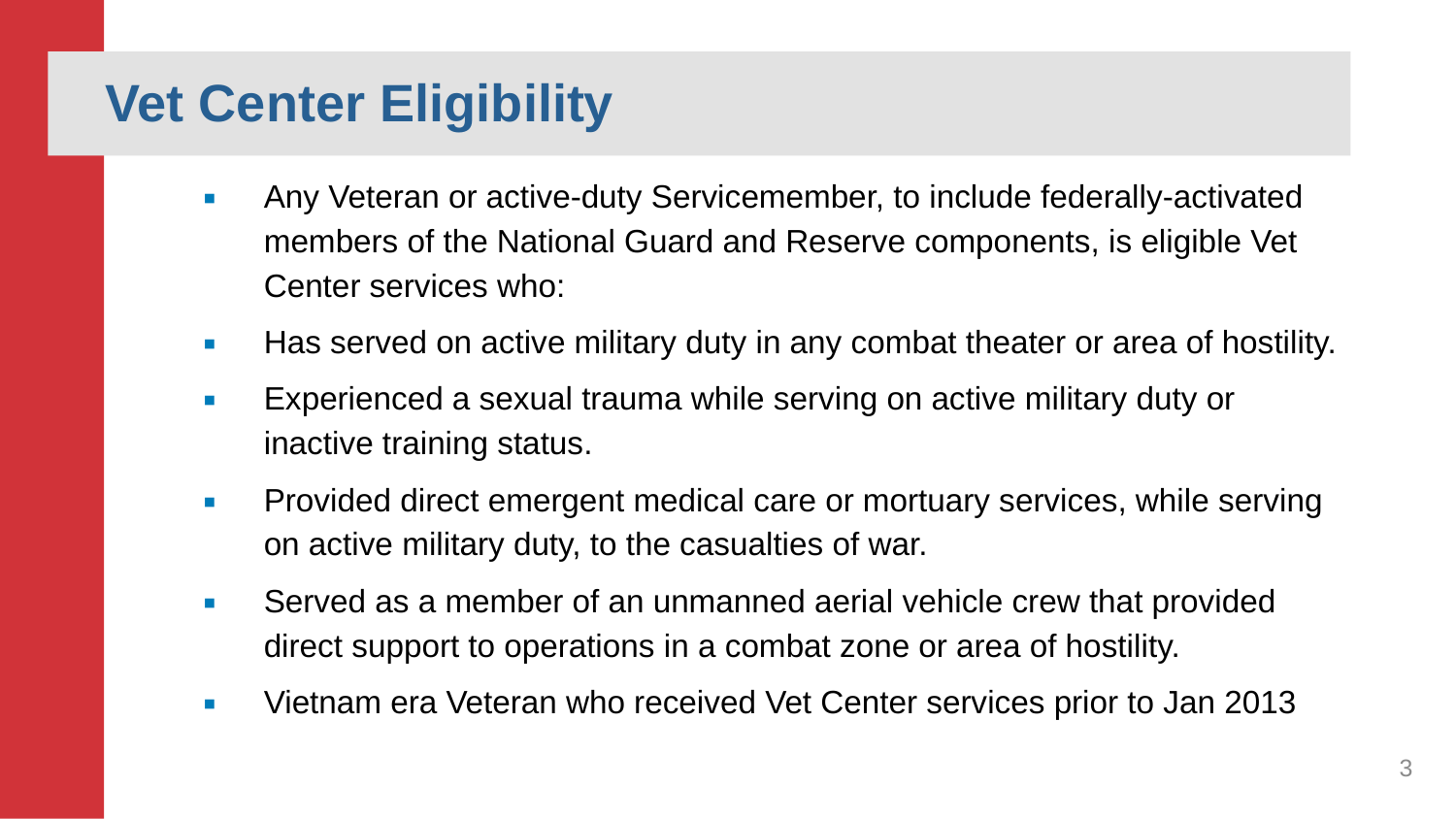

# Vet Center Eligibility
Any Veteran or active-duty Servicemember, to include federally-activated members of the National Guard and Reserve components, is eligible Vet Center services who:
Has served on active military duty in any combat theater or area of hostility.
Experienced a sexual trauma while serving on active military duty or inactive training status.
Provided direct emergent medical care or mortuary services, while serving on active military duty, to the casualties of war.
Served as a member of an unmanned aerial vehicle crew that provided direct support to operations in a combat zone or area of hostility.
Vietnam era Veteran who received Vet Center services prior to Jan 2013

3